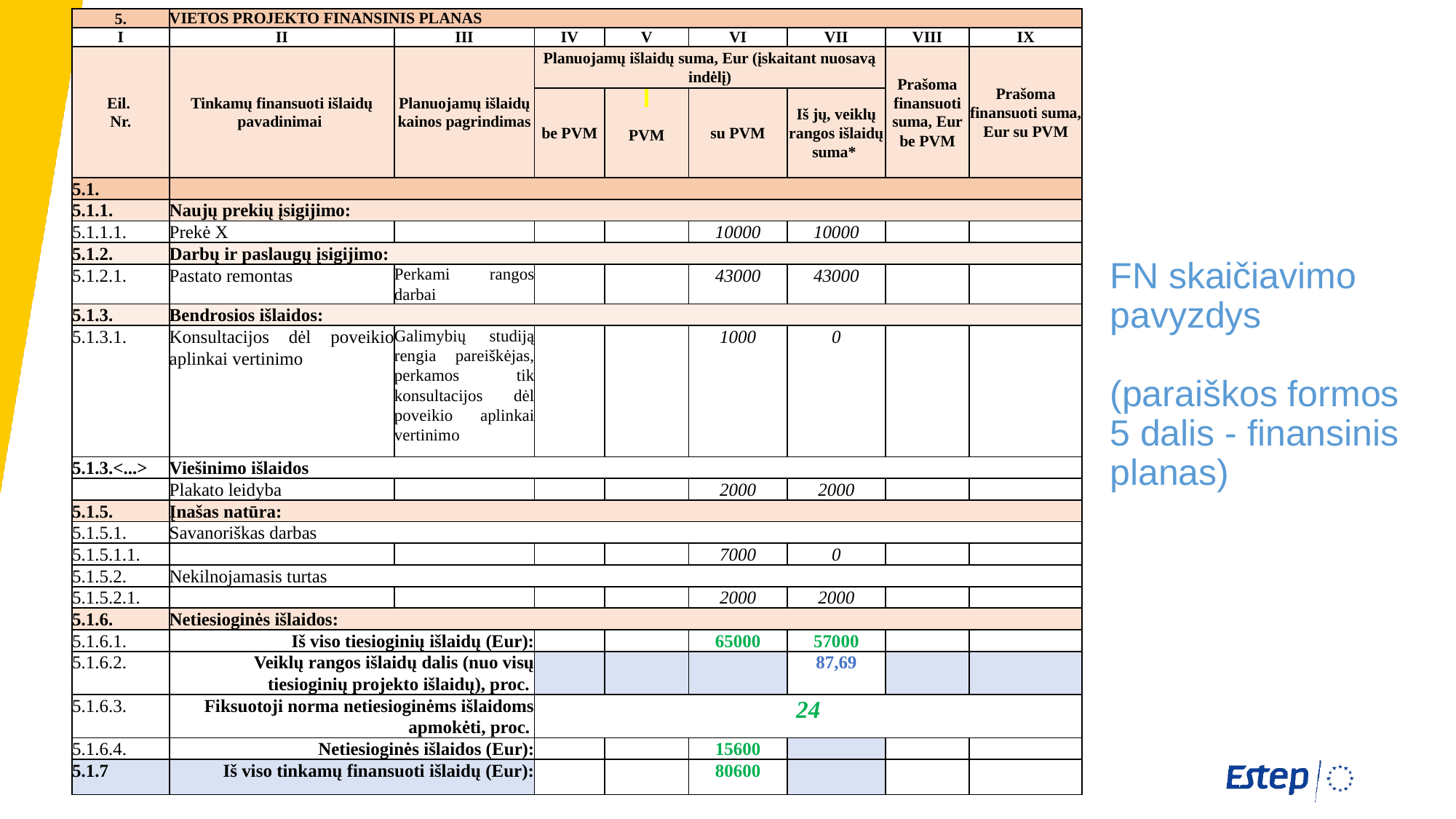

| 5. | VIETOS PROJEKTO FINANSINIS PLANAS |  |  |  |  |  |  |  |
| --- | --- | --- | --- | --- | --- | --- | --- | --- |
| I | II | III | IV | V | VI | VII | VIII | IX |
| Eil. Nr. | Tinkamų finansuoti išlaidų pavadinimai | Planuojamų išlaidų kainos pagrindimas | Planuojamų išlaidų suma, Eur (įskaitant nuosavą indėlį) |  |  |  | Prašoma finansuoti suma, Eur be PVM | Prašoma finansuoti suma, Eur su PVM |
|  |  |  | be PVM | PVM | su PVM | Iš jų, veiklų rangos išlaidų suma\* |  |  |
| 5.1. |  |  |  |  |  |  |  |  |
| 5.1.1. | Naujų prekių įsigijimo: |  |  |  |  |  |  |  |
| 5.1.1.1. | Prekė X |  |  |  | 10000 | 10000 |  |  |
| 5.1.2. | Darbų ir paslaugų įsigijimo: |  |  |  |  |  |  |  |
| 5.1.2.1. | Pastato remontas | Perkami rangos darbai |  |  | 43000 | 43000 |  |  |
| 5.1.3. | Bendrosios išlaidos: |  |  |  |  |  |  |  |
| 5.1.3.1. | Konsultacijos dėl poveikio aplinkai vertinimo | Galimybių studiją rengia pareiškėjas, perkamos tik konsultacijos dėl poveikio aplinkai vertinimo |  |  | 1000 | 0 |  |  |
| 5.1.3.<...> | Viešinimo išlaidos |  |  |  |  |  |  |  |
|  | Plakato leidyba |  |  |  | 2000 | 2000 |  |  |
| 5.1.5. | Įnašas natūra: |  |  |  |  |  |  |  |
| 5.1.5.1. | Savanoriškas darbas |  |  |  |  |  |  |  |
| 5.1.5.1.1. |  |  |  |  | 7000 | 0 |  |  |
| 5.1.5.2. | Nekilnojamasis turtas |  |  |  |  |  |  |  |
| 5.1.5.2.1. |  |  |  |  | 2000 | 2000 |  |  |
| 5.1.6. | Netiesioginės išlaidos: |  |  |  |  |  |  |  |
| 5.1.6.1. | Iš viso tiesioginių išlaidų (Eur): |  |  |  | 65000 | 57000 |  |  |
| 5.1.6.2. | Veiklų rangos išlaidų dalis (nuo visų tiesioginių projekto išlaidų), proc. |  |  |  |  | 87,69 |  |  |
| 5.1.6.3. | Fiksuotoji norma netiesioginėms išlaidoms apmokėti, proc. |  | 24 |  |  |  |  |  |
| 5.1.6.4. | Netiesioginės išlaidos (Eur): |  |  |  | 15600 |  |  |  |
| 5.1.7 | Iš viso tinkamų finansuoti išlaidų (Eur): |  |  |  | 80600 |  |  |  |
# FN skaičiavimo pavyzdys (paraiškos formos 5 dalis - finansinis planas)